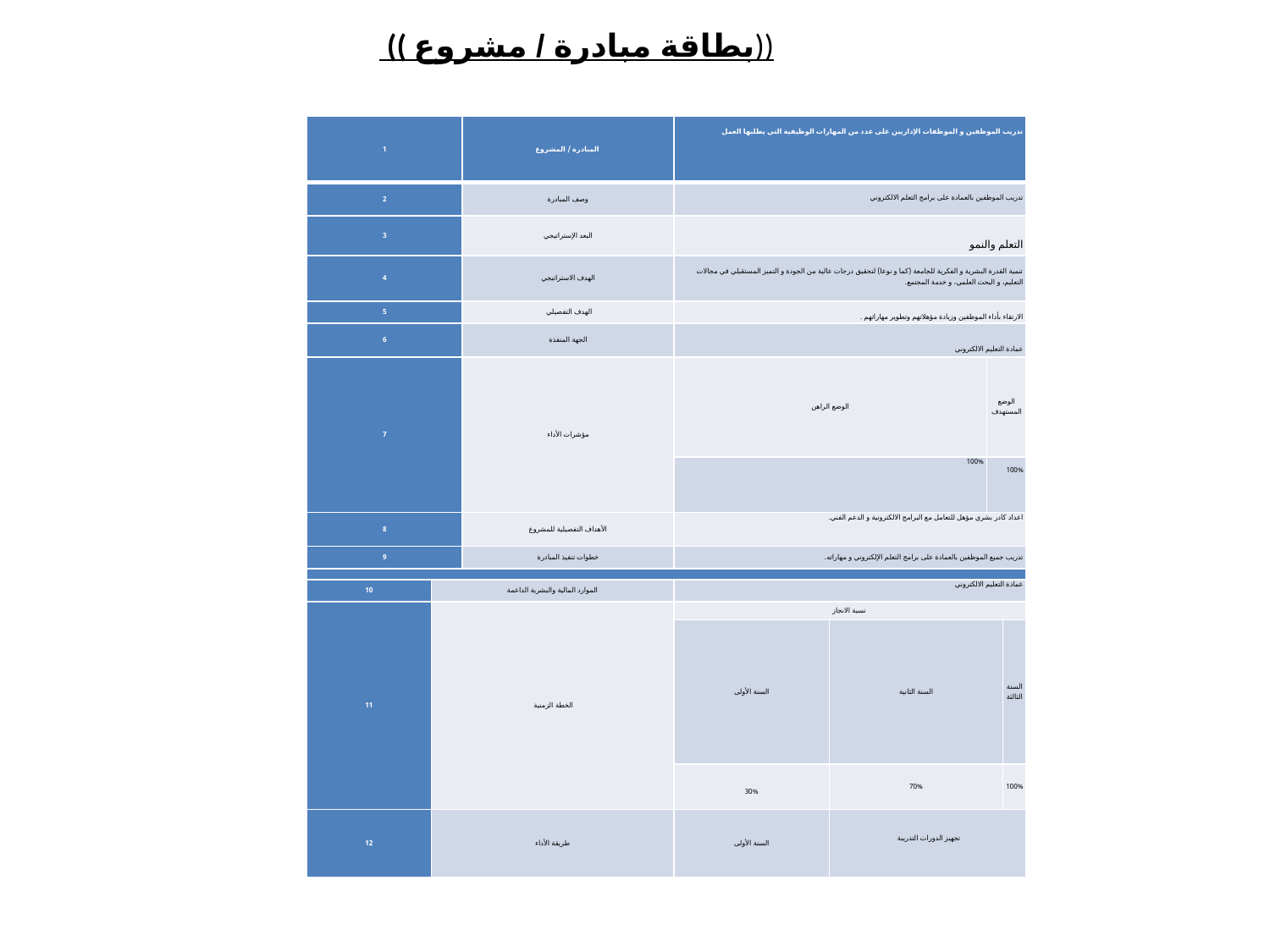

(( بطاقة مبادرة / مشروع))

| 1 |  | المبادرة / المشروع | تدريب الموظفين و الموظفات الإداريين على عدد من المهارات الوظيفية التي يطلبها العمل |  |  |  |
| --- | --- | --- | --- | --- | --- | --- |
| 2 |  | وصف المبادرة | تدريب الموظفين بالعمادة على برامج التعلم الالكتروني |  |  |  |
| 3 |  | البعد الإستراتيجي | التعلم والنمو |  |  |  |
| 4 |  | الهدف الاستراتيجي | تنمية القدرة البشرية و الفكرية للجامعة (كما و نوعا) لتحقيق درجات عالية من الجودة و التميز المستقبلي في مجالات التعليم، و البحث العلمي، و خدمة المجتمع. |  |  |  |
| 5 |  | الهدف التفصيلي | الارتقاء بأداء الموظفين وزيادة مؤهلاتهم وتطوير مهاراتهم . |  |  |  |
| 6 |  | الجهة المنفذة | عمادة التعليم الالكتروني |  |  |  |
| 7 |  | مؤشرات الأداء | الوضع الراهن |  | الوضع المستهدف |  |
|  |  |  | 100% |  | 100% |  |
| 8 |  | الأهداف التفصيلية للمشروع | اعداد كادر بشري مؤهل للتعامل مع البرامج الالكترونية و الدعم الفني. |  |  |  |
| 9 |  | خطوات تنفيذ المبادرة | تدريب جميع الموظفين بالعمادة على برامج التعلم الإلكتروني و مهاراته. |  |  |  |
|  |  |  |  |  |  |  |
| 10 | الموارد المالية والبشرية الداعمة |  | عمادة التعليم الالكتروني |  |  |  |
| 11 | الخطة الزمنية |  | نسبة الانجاز |  |  |  |
|  |  |  | السنة الأولى | السنة الثانية |  | السنة الثالثة |
|  |  |  | 30% | 70% |  | 100% |
| 12 | طريقة الأداء |  | السنة الأولى | تجهيز الدورات التدريبة |  |  |